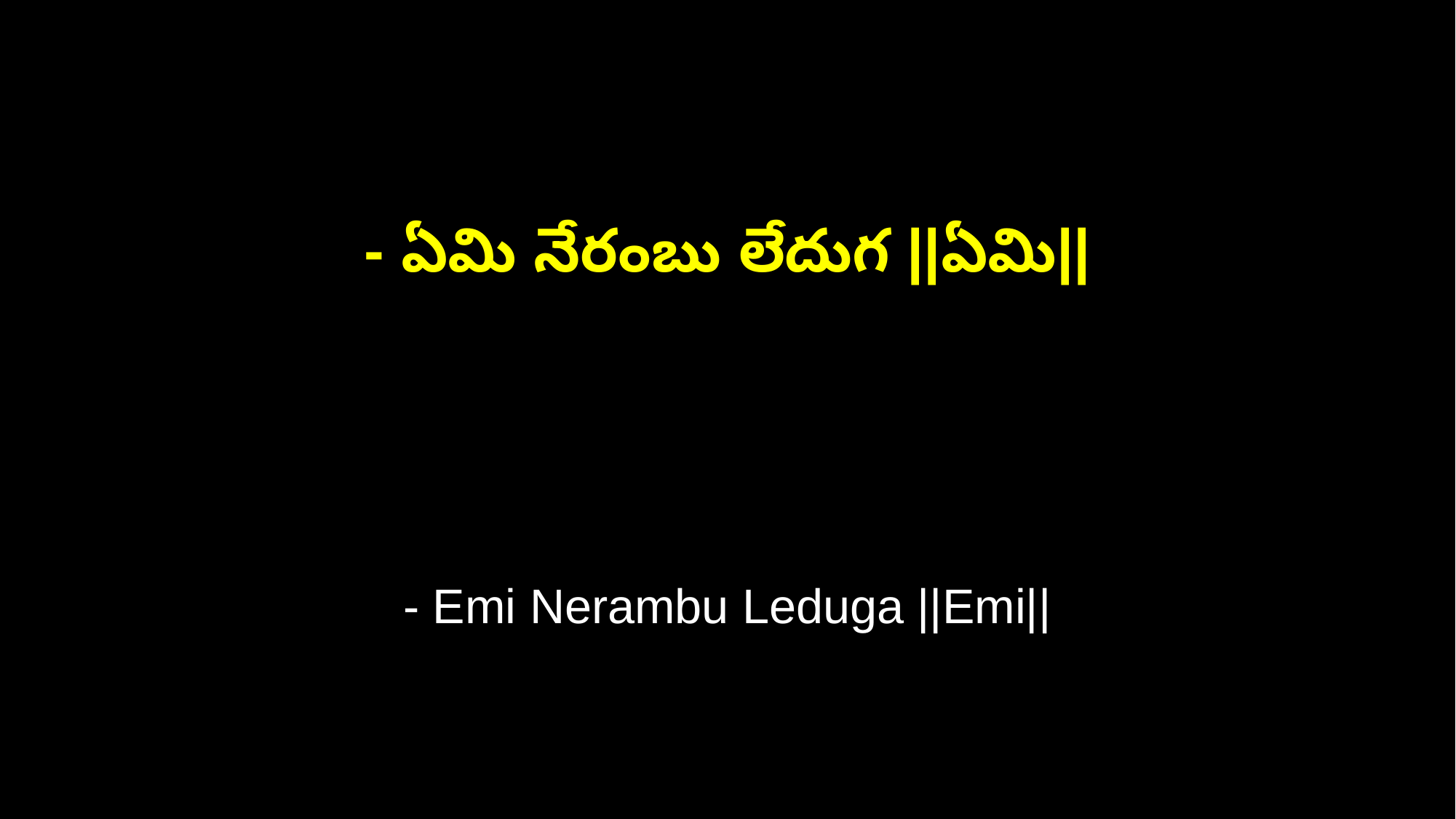

- ఏమి నేరంబు లేదుగ ||ఏమి||
- Emi Nerambu Leduga ||Emi||